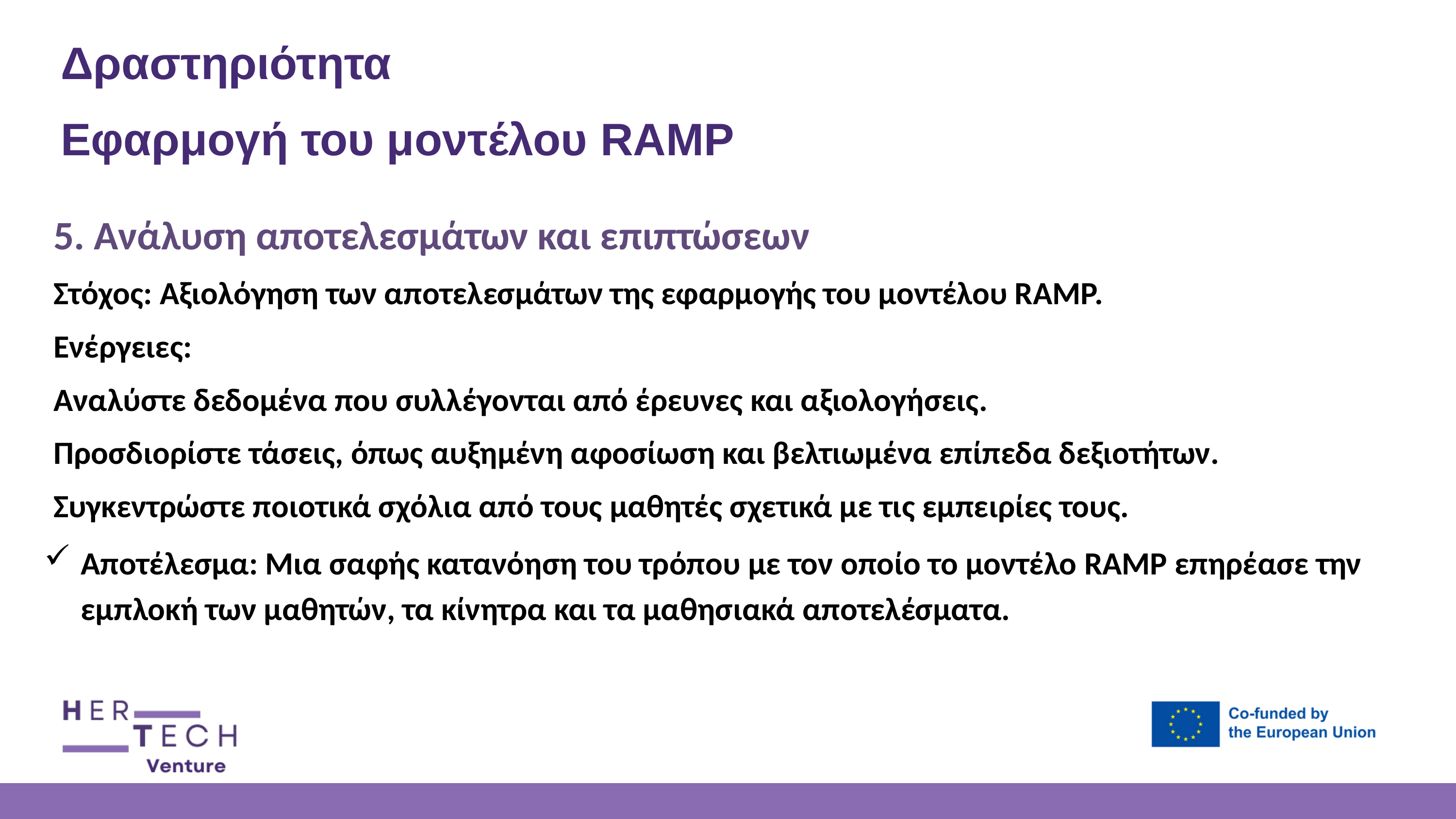

Δραστηριότητα
Εφαρμογή του μοντέλου RAMP

5. Ανάλυση αποτελεσμάτων και επιπτώσεων
Στόχος: Αξιολόγηση των αποτελεσμάτων της εφαρμογής του μοντέλου RAMP.
Ενέργειες:
Αναλύστε δεδομένα που συλλέγονται από έρευνες και αξιολογήσεις.
Προσδιορίστε τάσεις, όπως αυξημένη αφοσίωση και βελτιωμένα επίπεδα δεξιοτήτων.
Συγκεντρώστε ποιοτικά σχόλια από τους μαθητές σχετικά με τις εμπειρίες τους.
Αποτέλεσμα: Μια σαφής κατανόηση του τρόπου με τον οποίο το μοντέλο RAMP επηρέασε την εμπλοκή των μαθητών, τα κίνητρα και τα μαθησιακά αποτελέσματα.